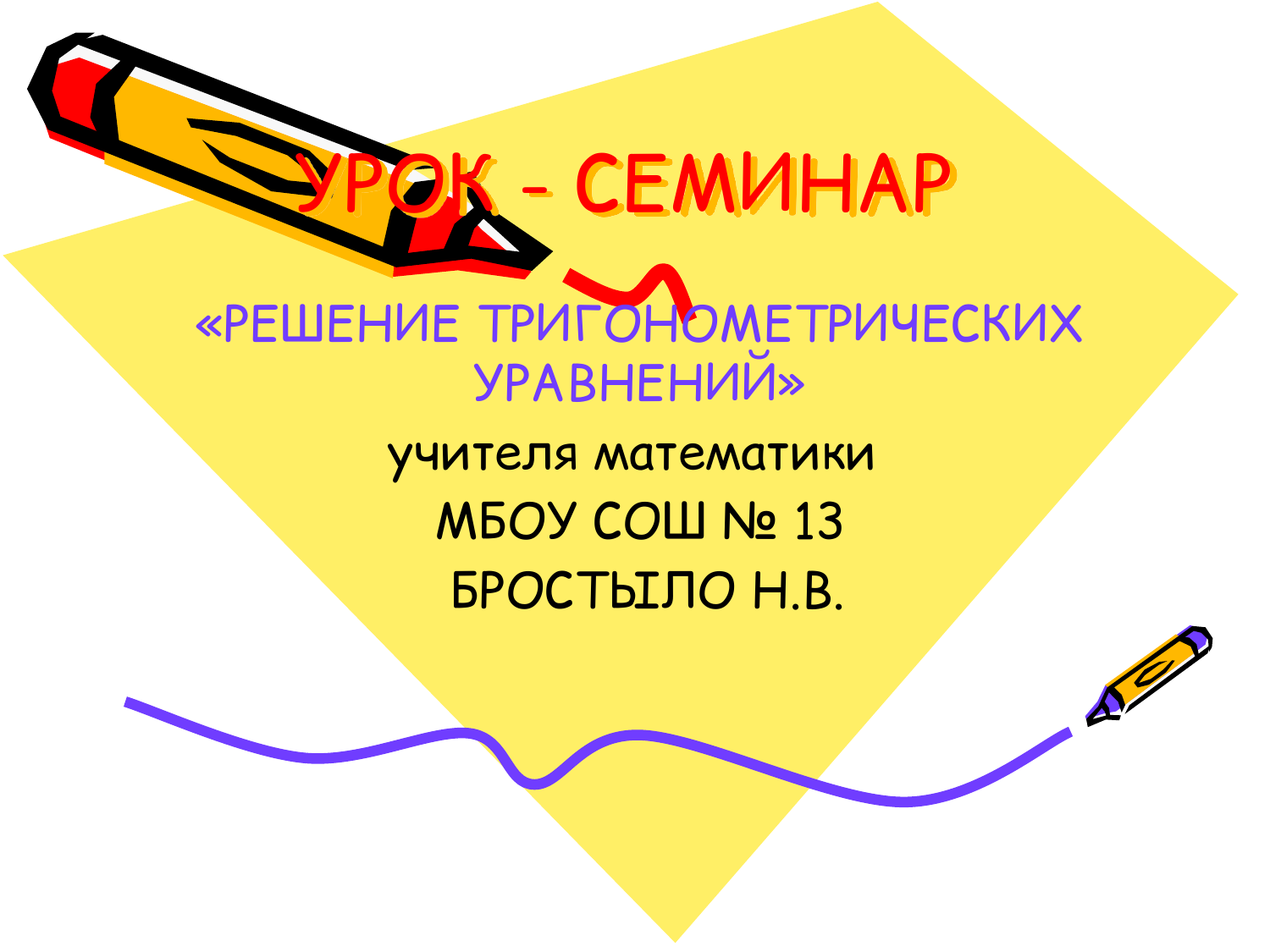

# УРОК - СЕМИНАР
«РЕШЕНИЕ ТРИГОНОМЕТРИЧЕСКИХ УРАВНЕНИЙ»
учителя математики
МБОУ СОШ № 13
 БРОСТЫЛО Н.В.